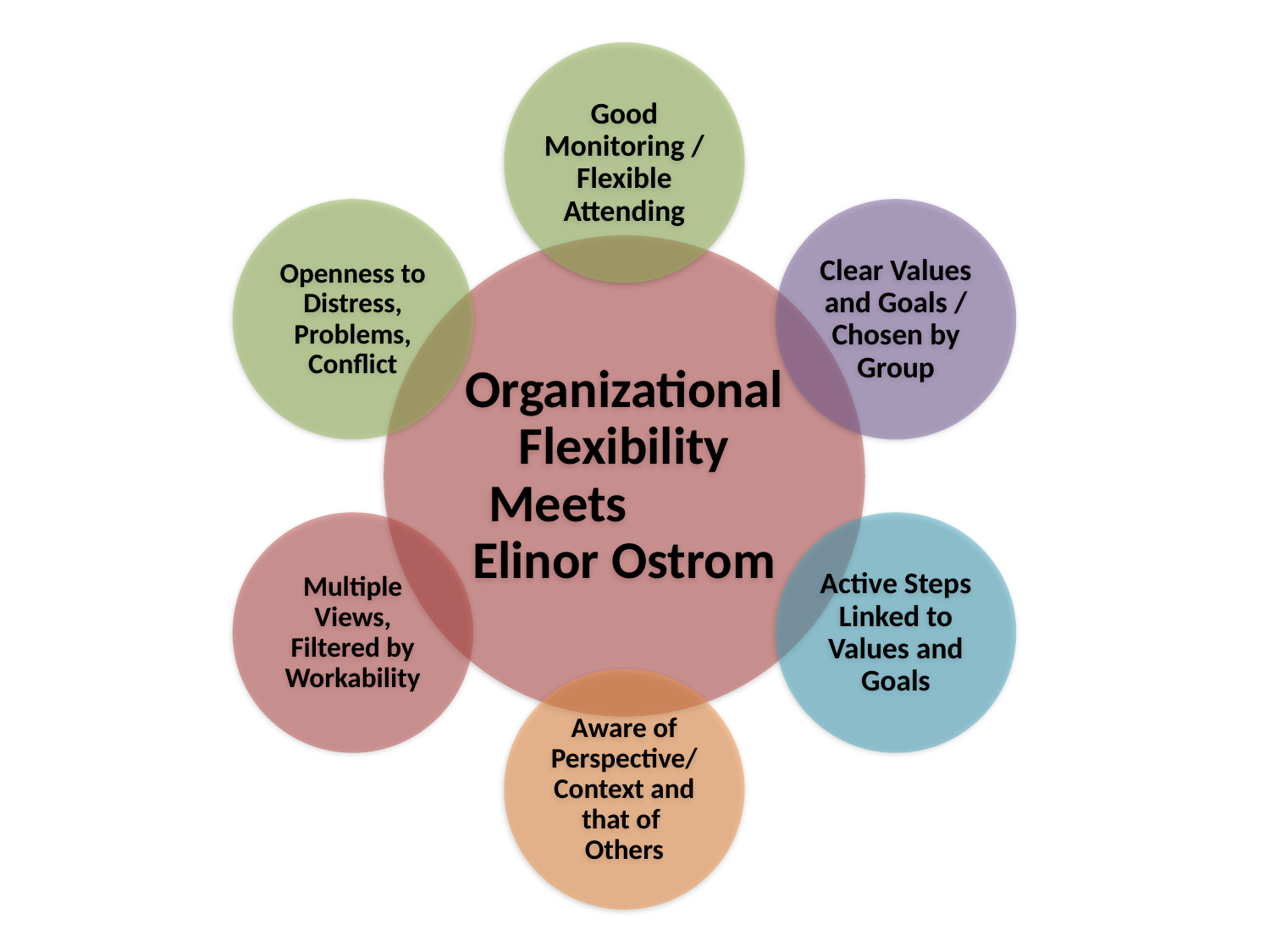

Effective monitoring by monitors who are part of or accountable to the appropriators;

The self-determination of the community is recognized by higher-level authorities;
Collective-choice arrangements allow most resource appropriators to participate in the decision-making process;

Organizational Flexibility Meets            Elinor Ostrom
Good Monitoring / Flexible Attending
Clear Values and Goals / Chosen by Group
Active Steps Linked to Values and Goals
Aware of Perspective/ Context and that of  Others
Multiple Views, Filtered by Workability
Openness to Distress, Problems, Conflict
Mechanisms of conflict resolution are cheap and  to easy access;

Rules regarding the appropriation and provision of common resources are adapted to local conditions;

There is a scale of graduated sanctions for resource appropriators who violate community rules;

In the case of larger common-pool resources: organization in the form of multiple layers of nested enterprises, with smaller groups at the base level.